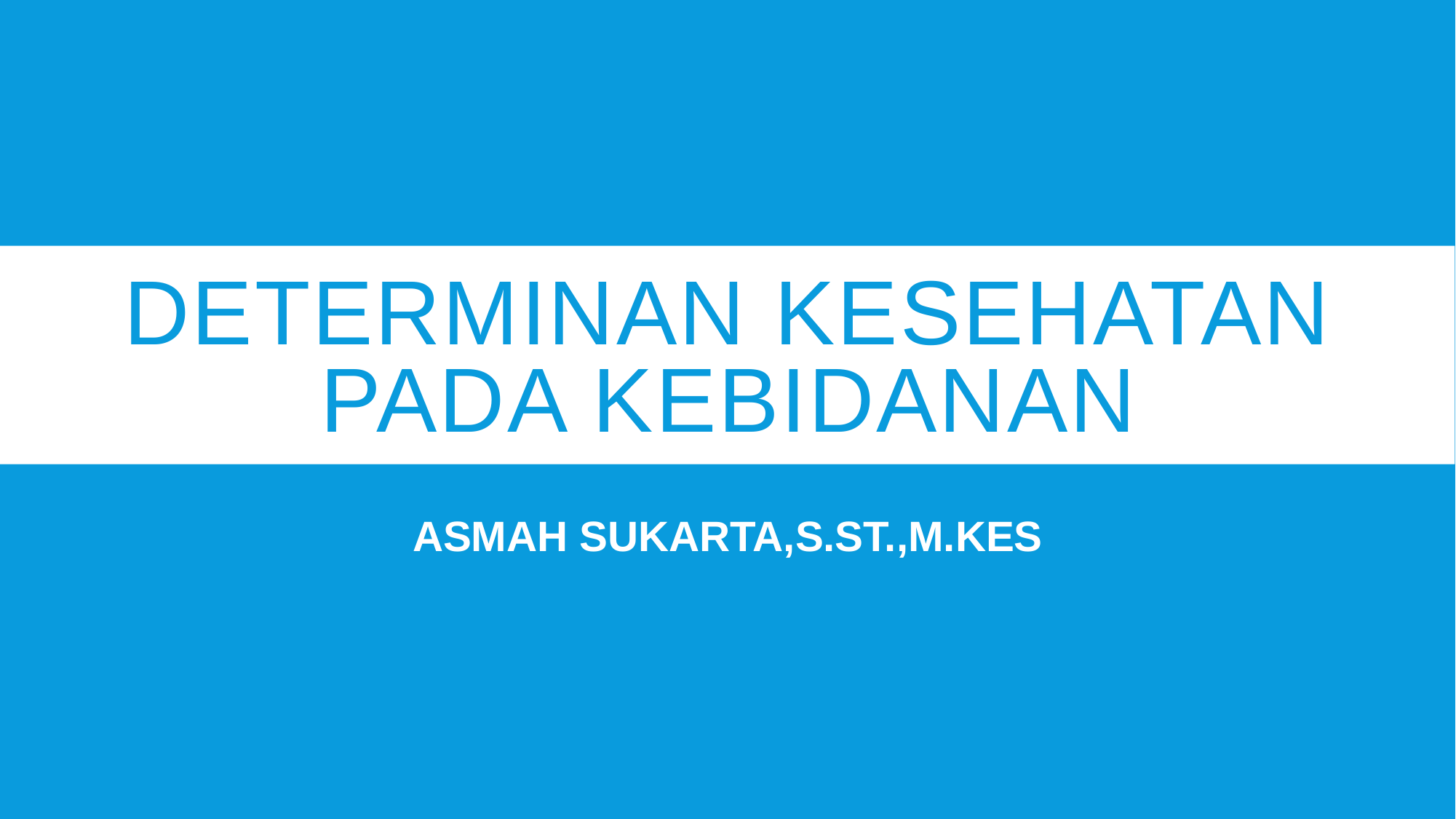

# Determinan Kesehatan pada kebidanan
ASMAH SUKARTA,S.ST.,M.KES